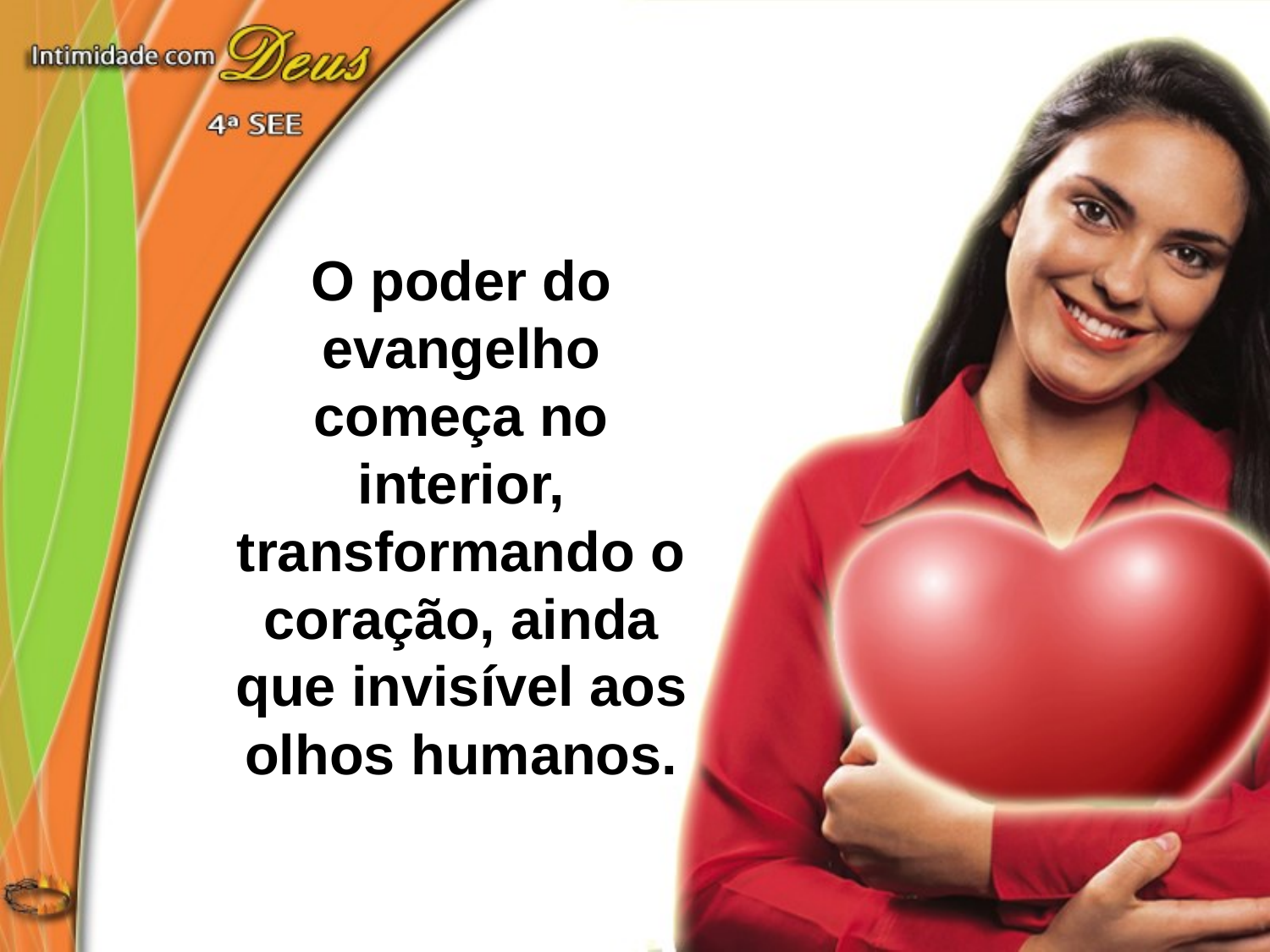

O poder do evangelho começa no interior, transformando o coração, ainda que invisível aos olhos humanos.